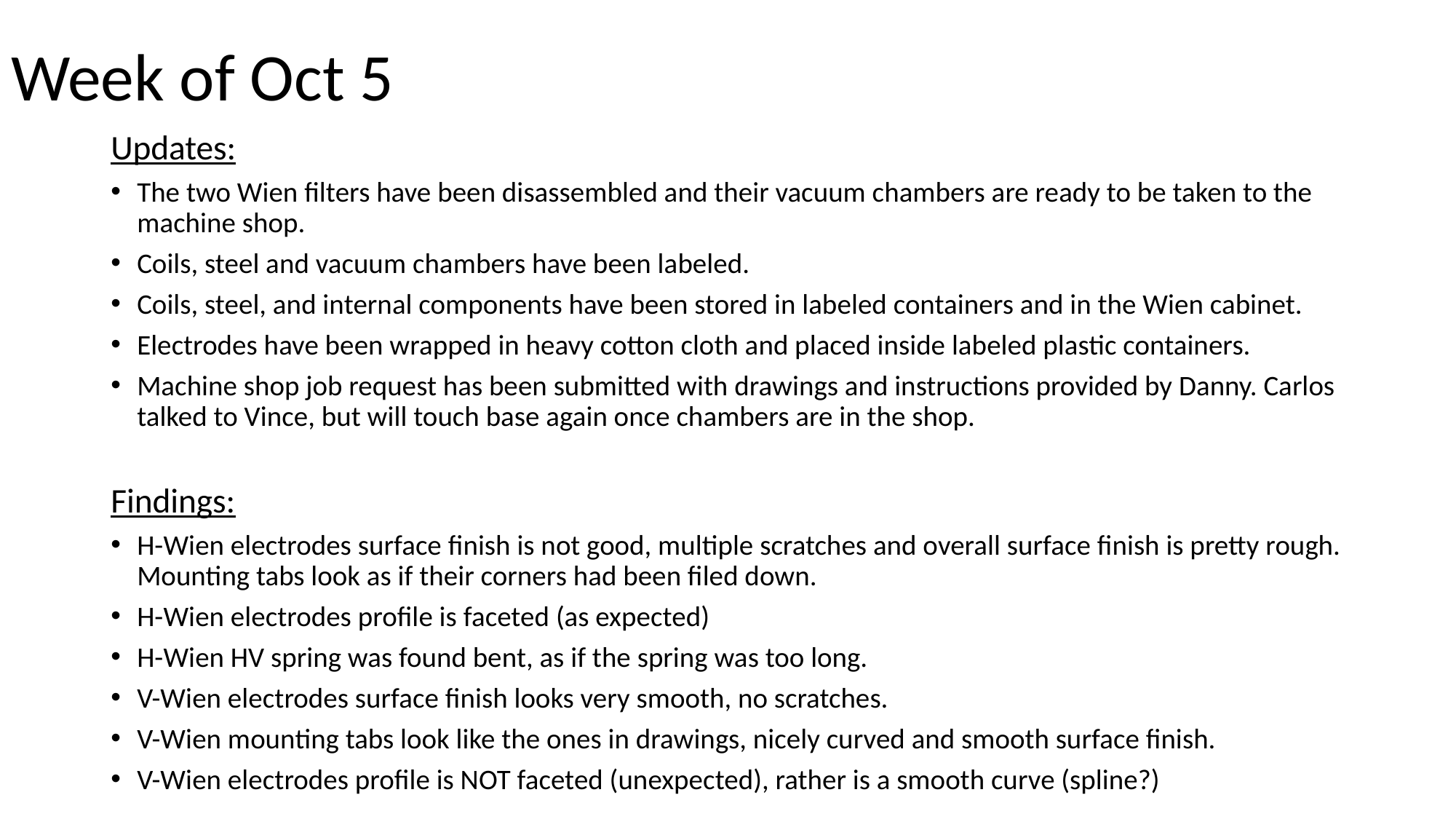

# Week of Oct 5
Updates:
The two Wien filters have been disassembled and their vacuum chambers are ready to be taken to the machine shop.
Coils, steel and vacuum chambers have been labeled.
Coils, steel, and internal components have been stored in labeled containers and in the Wien cabinet.
Electrodes have been wrapped in heavy cotton cloth and placed inside labeled plastic containers.
Machine shop job request has been submitted with drawings and instructions provided by Danny. Carlos talked to Vince, but will touch base again once chambers are in the shop.

Findings:
H-Wien electrodes surface finish is not good, multiple scratches and overall surface finish is pretty rough. Mounting tabs look as if their corners had been filed down.
H-Wien electrodes profile is faceted (as expected)
H-Wien HV spring was found bent, as if the spring was too long.
V-Wien electrodes surface finish looks very smooth, no scratches.
V-Wien mounting tabs look like the ones in drawings, nicely curved and smooth surface finish.
V-Wien electrodes profile is NOT faceted (unexpected), rather is a smooth curve (spline?)